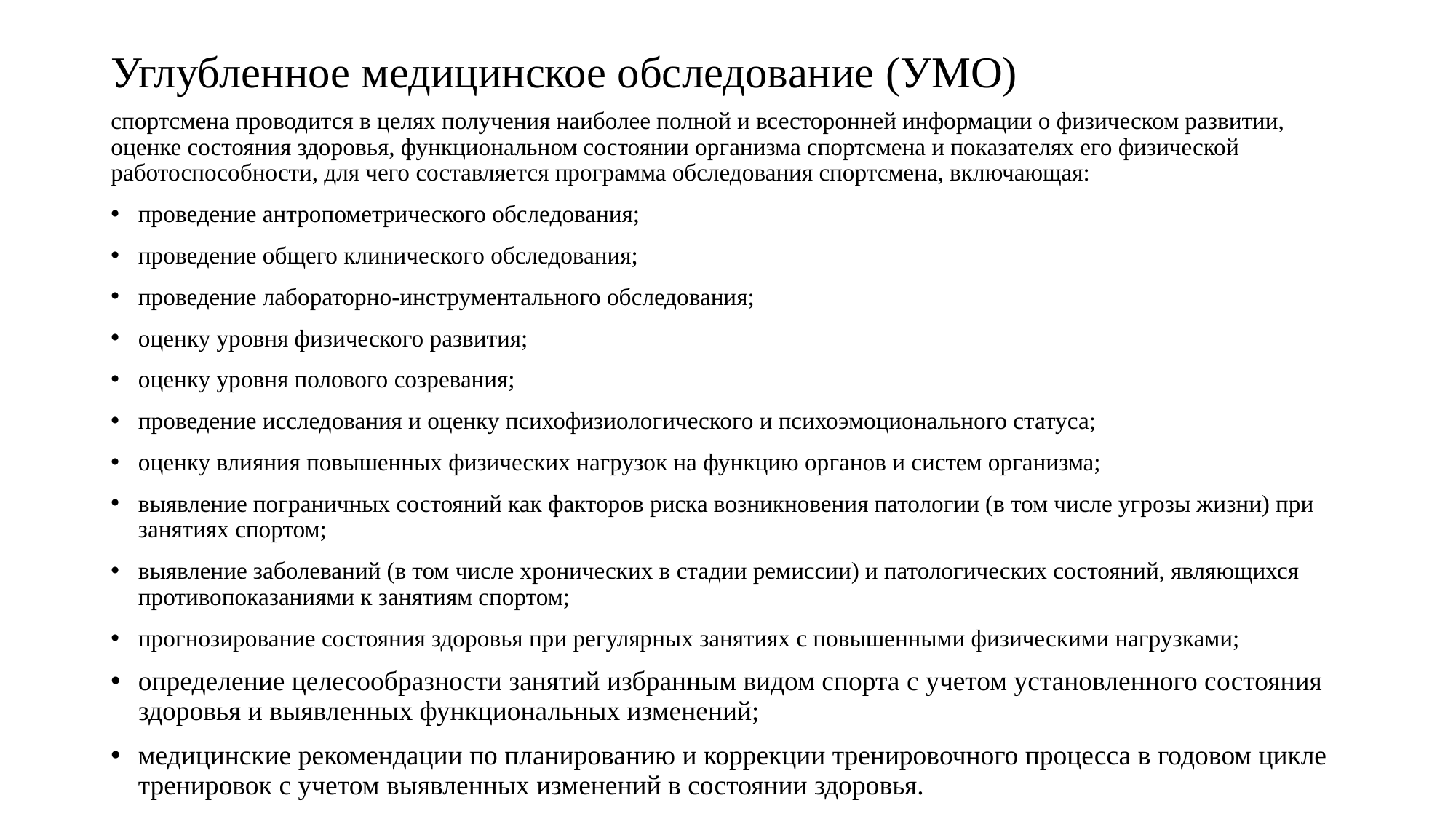

# Углубленное медицинское обследование (УМО)
спортсмена проводится в целях получения наиболее полной и всесторонней информации о физическом развитии, оценке состояния здоровья, функциональном состоянии организма спортсмена и показателях его физической работоспособности, для чего составляется программа обследования спортсмена, включающая:
проведение антропометрического обследования;
проведение общего клинического обследования;
проведение лабораторно-инструментального обследования;
оценку уровня физического развития;
оценку уровня полового созревания;
проведение исследования и оценку психофизиологического и психоэмоционального статуса;
оценку влияния повышенных физических нагрузок на функцию органов и систем организма;
выявление пограничных состояний как факторов риска возникновения патологии (в том числе угрозы жизни) при занятиях спортом;
выявление заболеваний (в том числе хронических в стадии ремиссии) и патологических состояний, являющихся противопоказаниями к занятиям спортом;
прогнозирование состояния здоровья при регулярных занятиях с повышенными физическими нагрузками;
определение целесообразности занятий избранным видом спорта с учетом установленного состояния здоровья и выявленных функциональных изменений;
медицинские рекомендации по планированию и коррекции тренировочного процесса в годовом цикле тренировок с учетом выявленных изменений в состоянии здоровья.